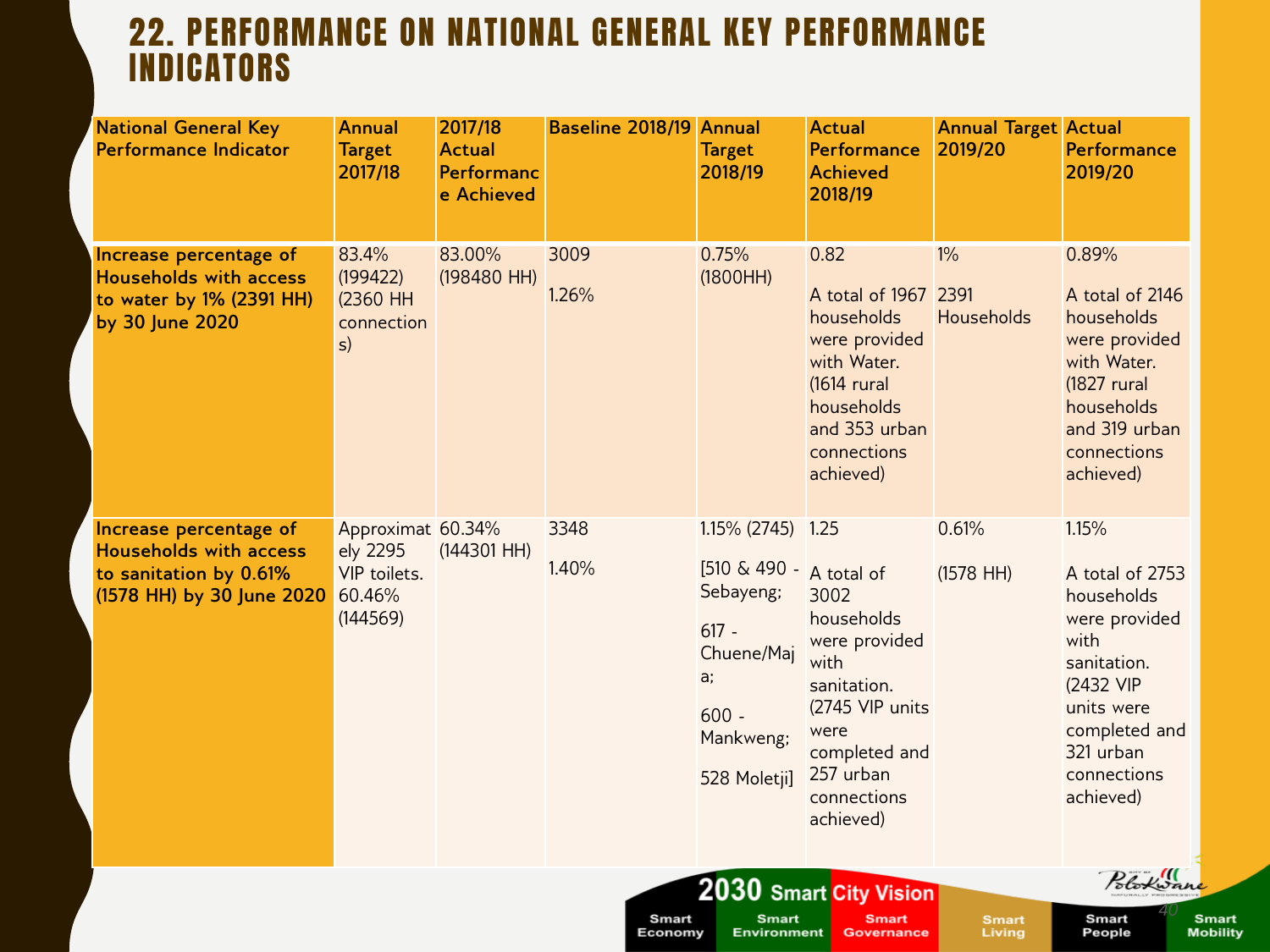

# 22. Performance on national general key performance indicators
| National General Key Performance Indicator | Annual Target 2017/18 | 2017/18 Actual Performance Achieved | Baseline 2018/19 | Annual Target 2018/19 | Actual Performance Achieved 2018/19 | Annual Target 2019/20 | Actual Performance 2019/20 |
| --- | --- | --- | --- | --- | --- | --- | --- |
| Increase percentage of Households with access to water by 1% (2391 HH) by 30 June 2020 | 83.4% (199422) (2360 HH connections) | 83.00% (198480 HH) | 3009 1.26% | 0.75% (1800HH) | 0.82 A total of 1967 households were provided with Water. (1614 rural households and 353 urban connections achieved) | 1% 2391 Households | 0.89% A total of 2146 households were provided with Water. (1827 rural households and 319 urban connections achieved) |
| Increase percentage of Households with access to sanitation by 0.61% (1578 HH) by 30 June 2020 | Approximately 2295 VIP toilets. 60.46% (144569) | 60.34% (144301 HH) | 3348 1.40% | 1.15% (2745) [510 & 490 - Sebayeng; 617 - Chuene/Maja; 600 - Mankweng; 528 Moletji] | 1.25   A total of 3002 households were provided with sanitation. (2745 VIP units were completed and 257 urban connections achieved) | 0.61%   (1578 HH) | 1.15%   A total of 2753 households were provided with sanitation. (2432 VIP units were completed and 321 urban connections achieved) |
40